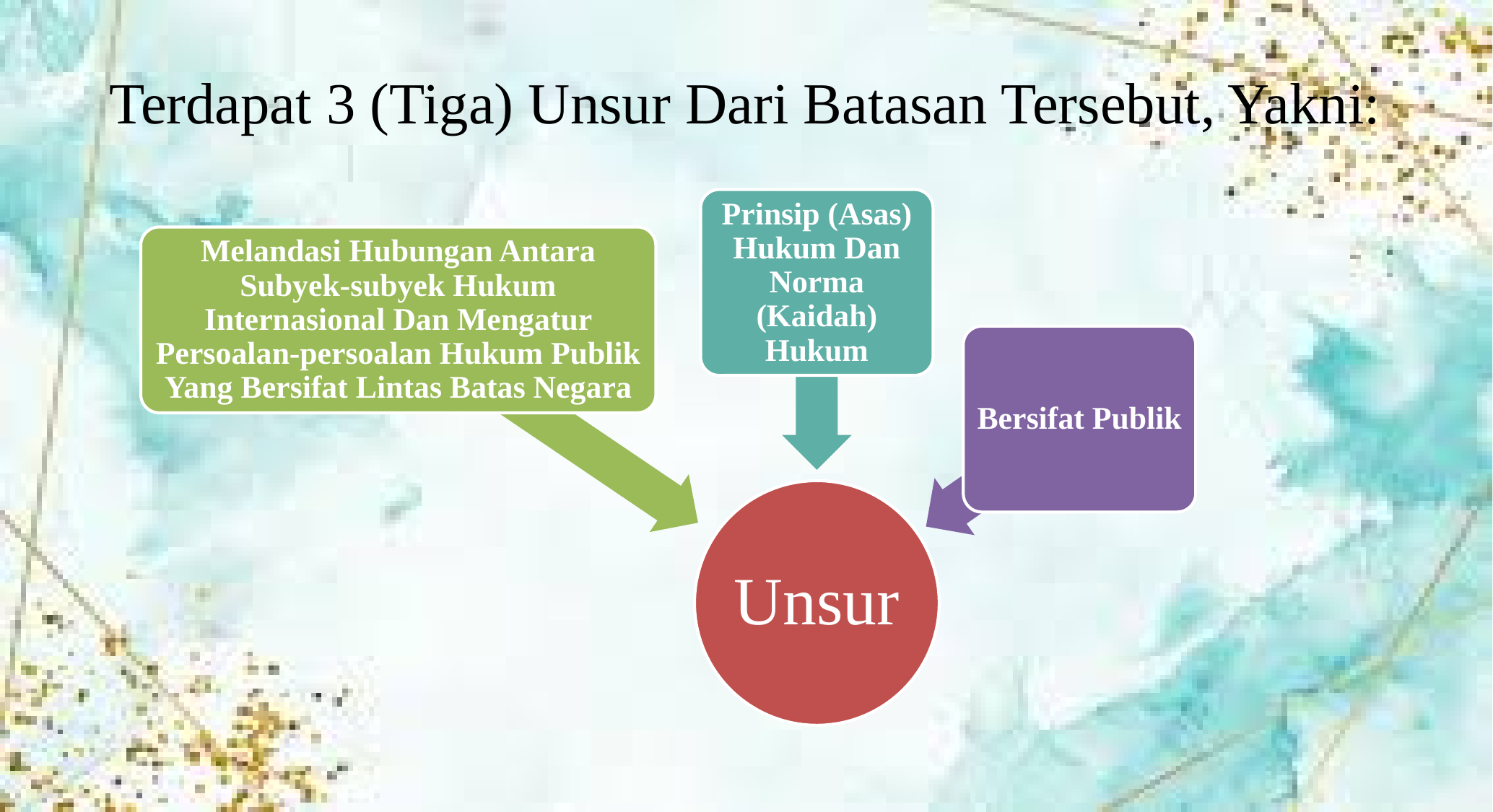

# Terdapat 3 (Tiga) Unsur Dari Batasan Tersebut, Yakni:
Unsur
Melandasi Hubungan Antara Subyek-subyek Hukum Internasional Dan Mengatur Persoalan-persoalan Hukum Publik Yang Bersifat Lintas Batas Negara
Prinsip (Asas) Hukum Dan Norma (Kaidah) Hukum
Bersifat Publik